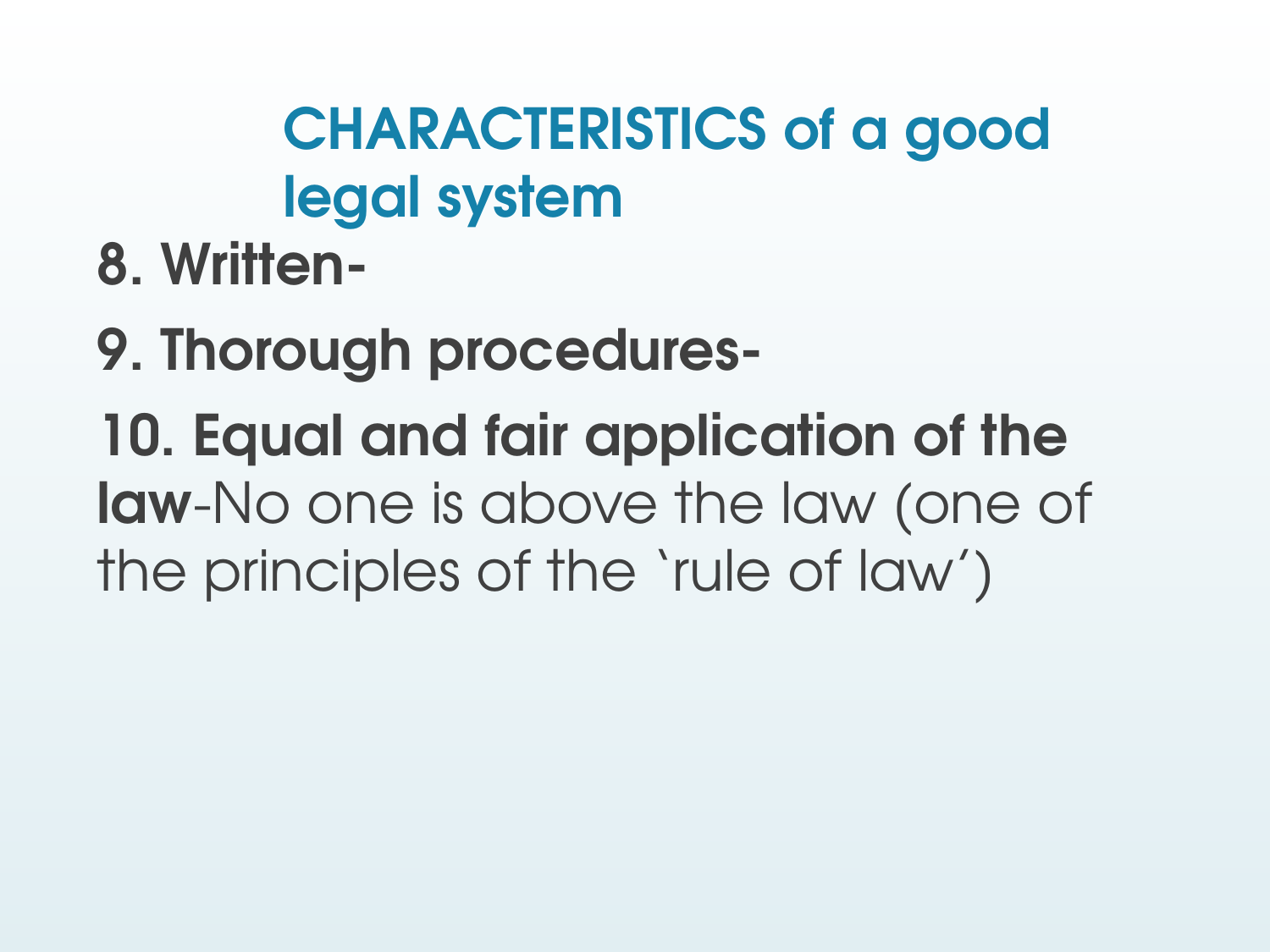

# CHARACTERISTICS of a good legal system
8. Written-
9. Thorough procedures-
10. Equal and fair application of the law-No one is above the law (one of the principles of the ‘rule of law’)